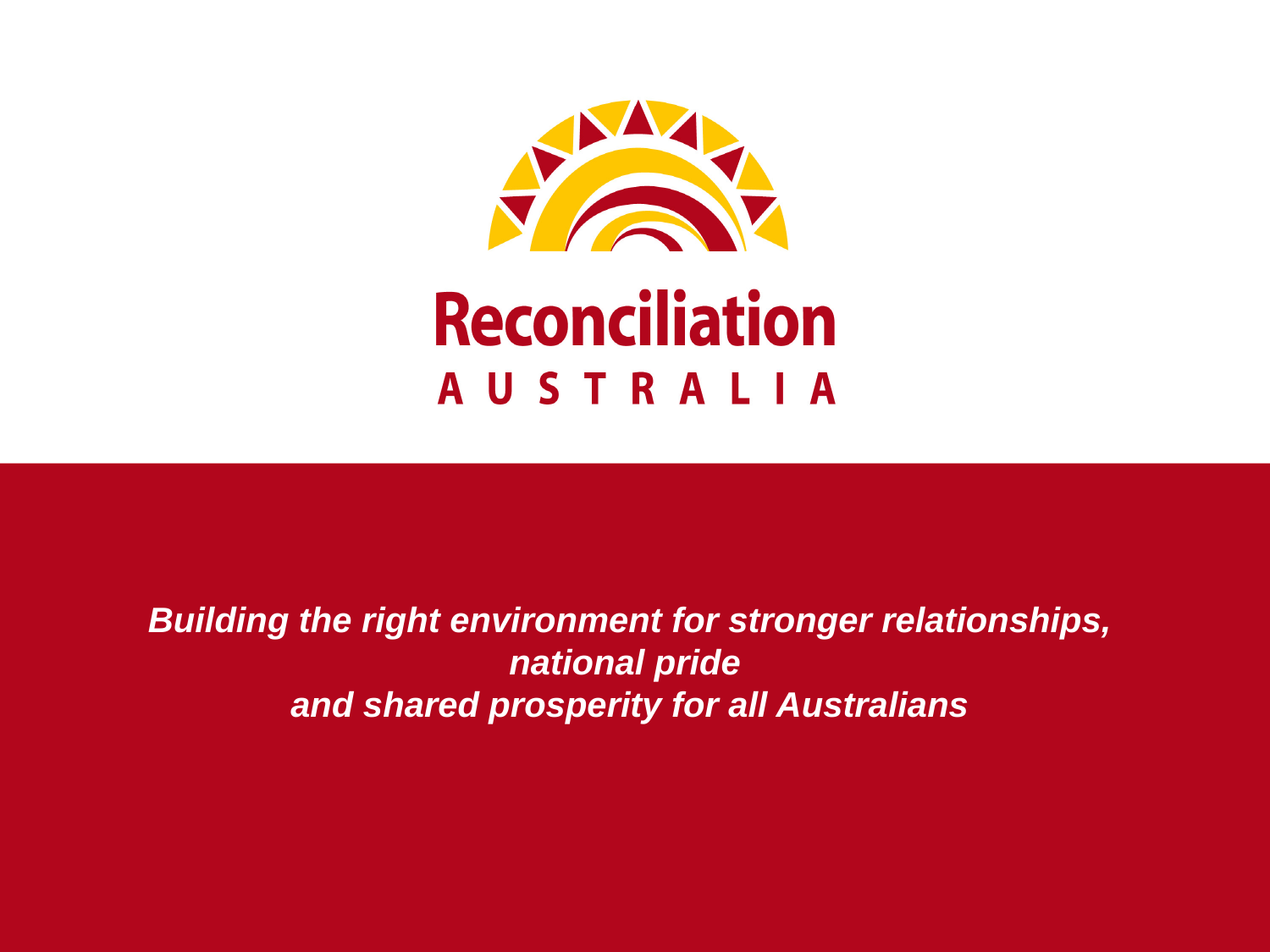

# Building the right environment for stronger relationships, national pride and shared prosperity for all Australians